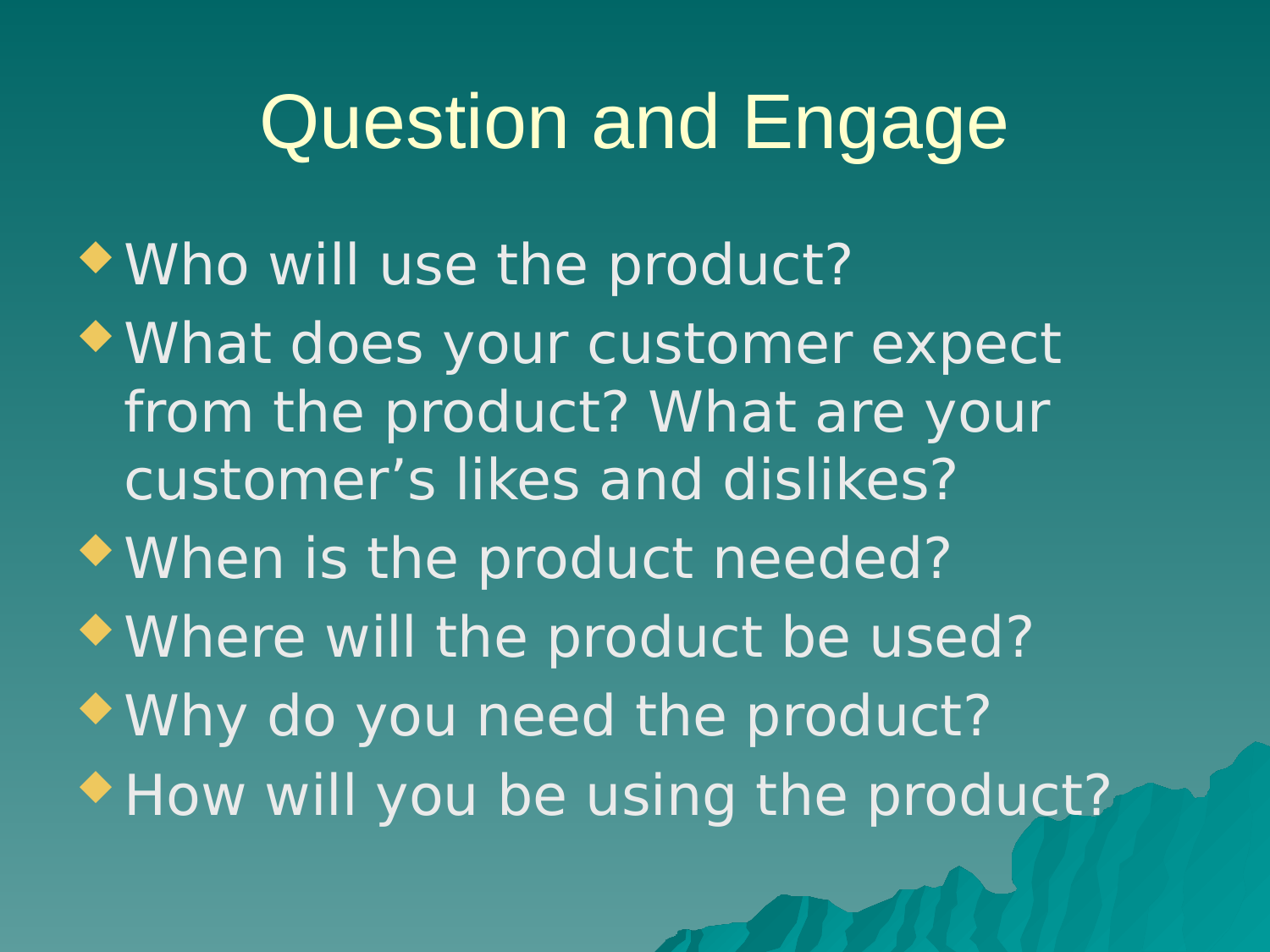

# Question and Engage
Who will use the product?
What does your customer expect from the product? What are your customer’s likes and dislikes?
When is the product needed?
Where will the product be used?
Why do you need the product?
How will you be using the product?